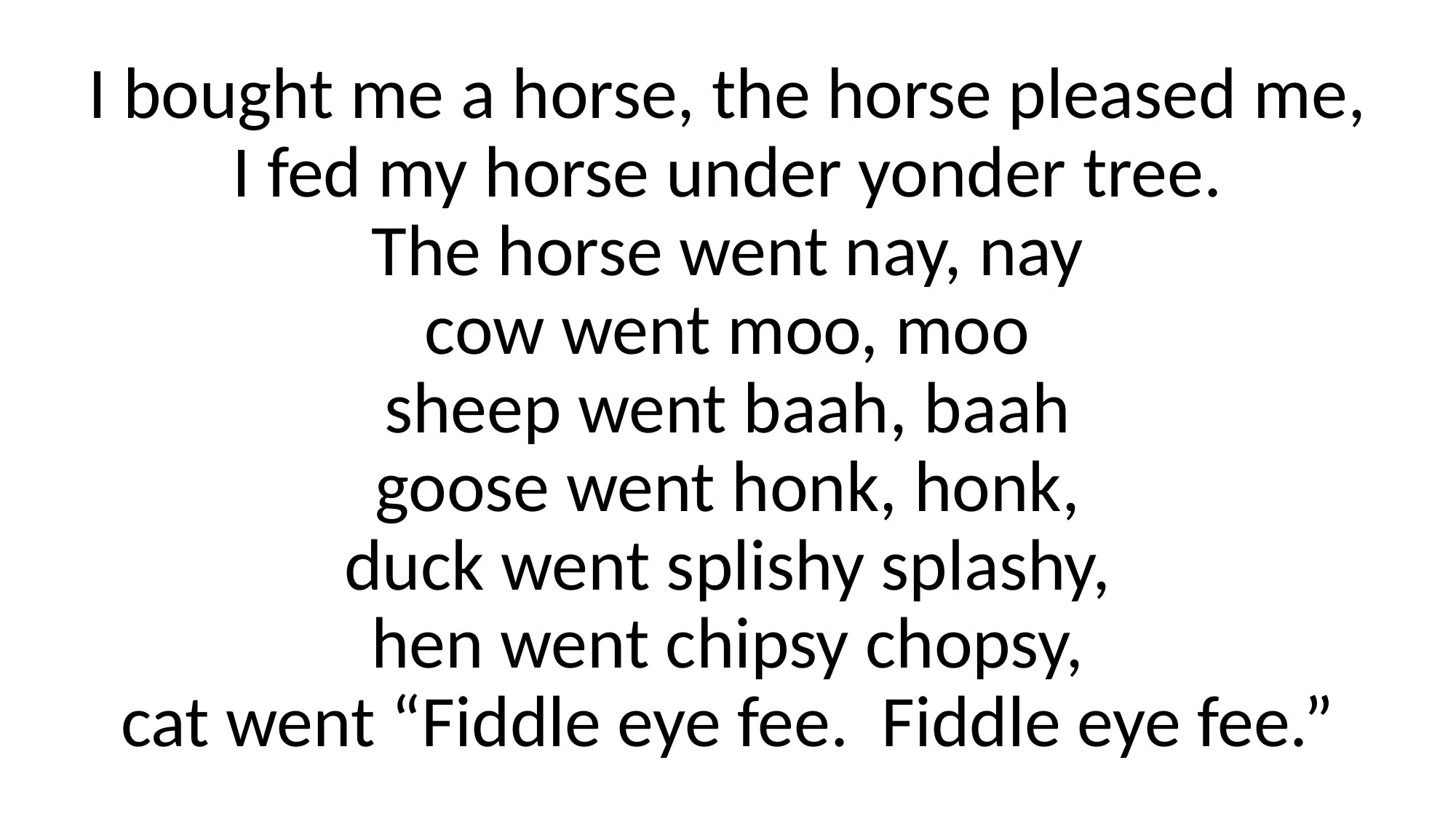

# I bought me a horse, the horse pleased me, I fed my horse under yonder tree. The horse went nay, nay cow went moo, moo sheep went baah, baah goose went honk, honk, duck went splishy splashy, hen went chipsy chopsy, cat went “Fiddle eye fee.  Fiddle eye fee.”